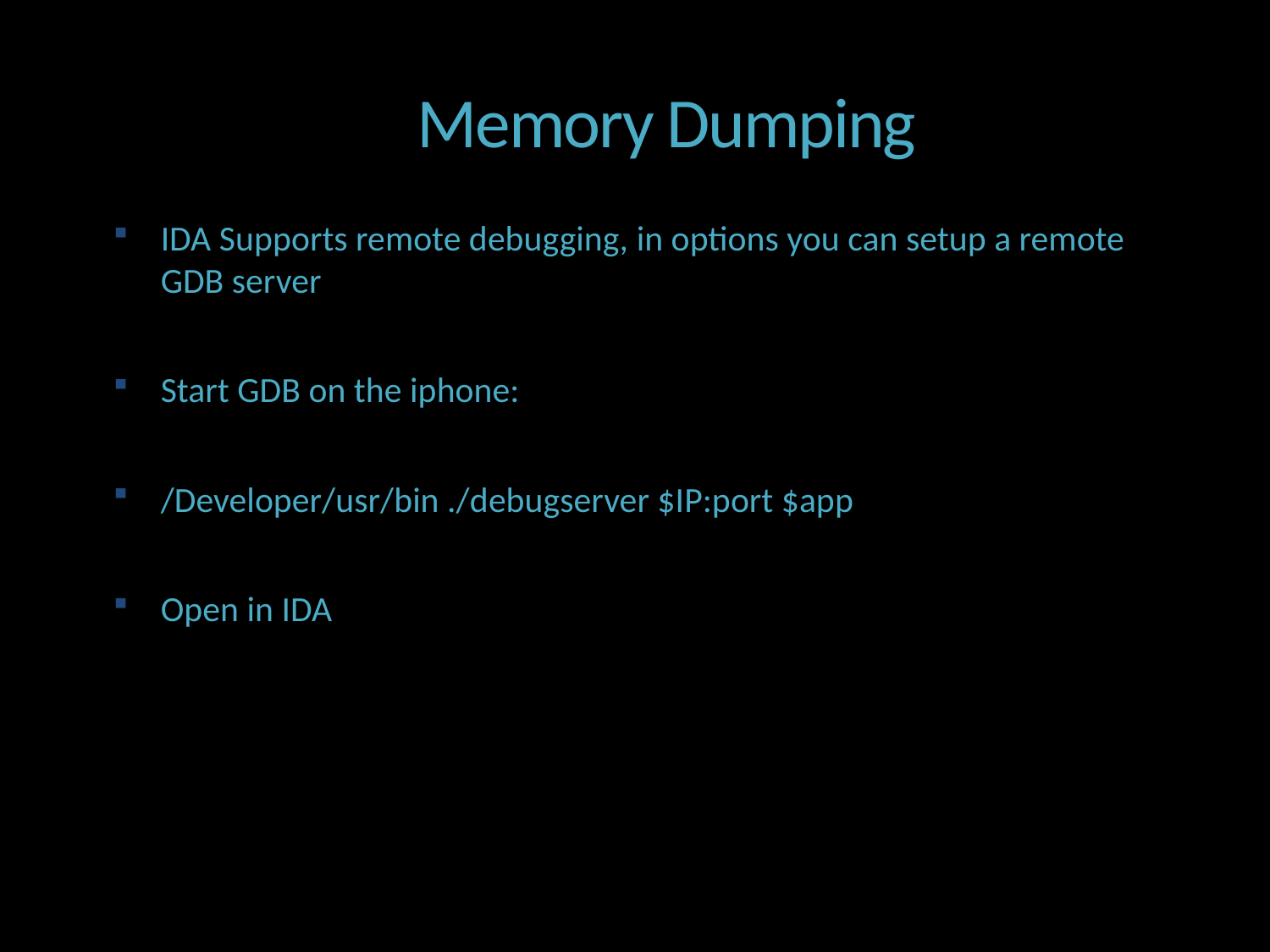

Memory Dumping
IDA Supports remote debugging, in options you can setup a remote GDB server

Start GDB on the iphone:

/Developer/usr/bin ./debugserver $IP:port $app

Open in IDA